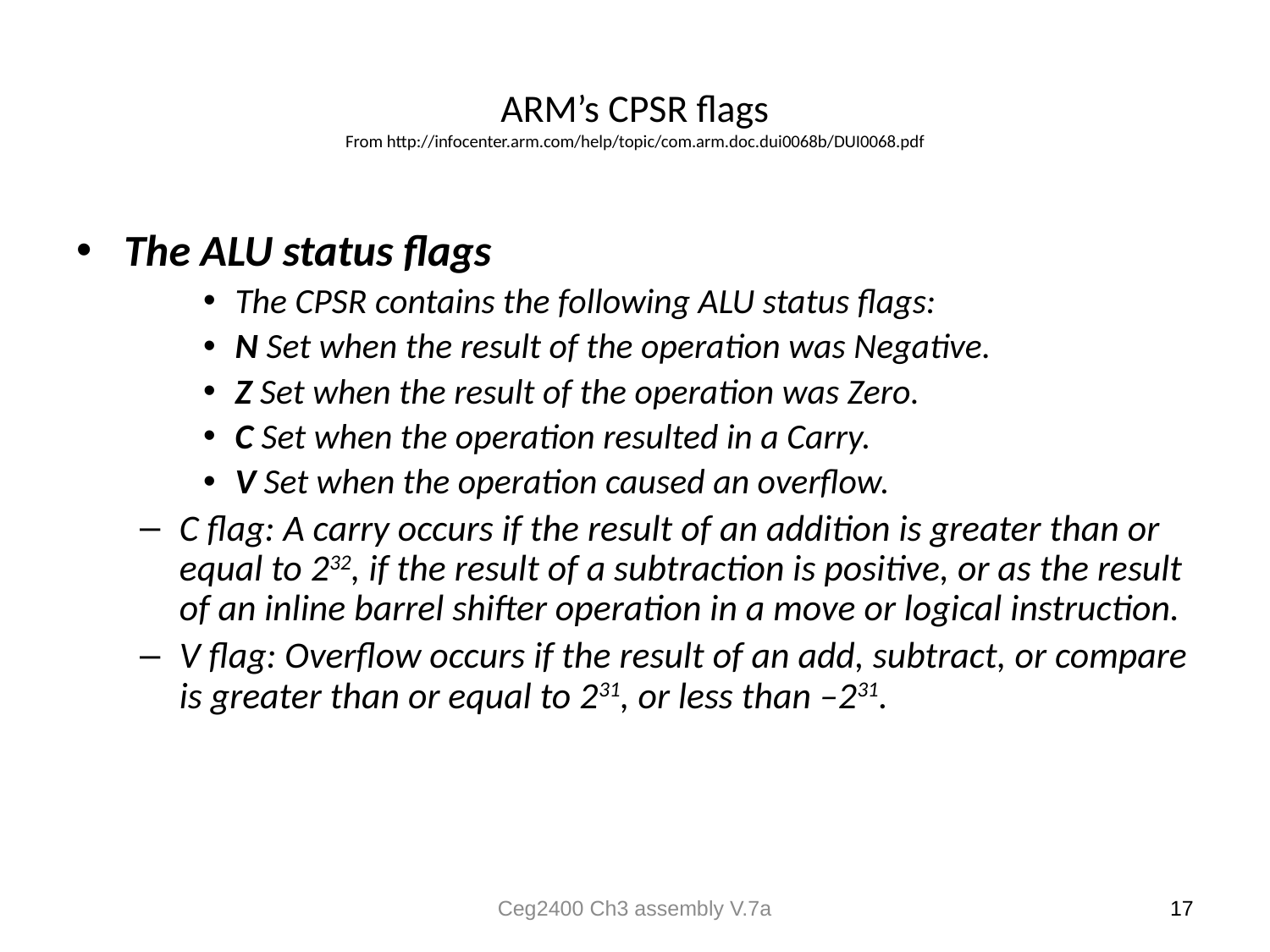

# ARM’s CPSR flags From http://infocenter.arm.com/help/topic/com.arm.doc.dui0068b/DUI0068.pdf
The ALU status flags
The CPSR contains the following ALU status flags:
N Set when the result of the operation was Negative.
Z Set when the result of the operation was Zero.
C Set when the operation resulted in a Carry.
V Set when the operation caused an overflow.
C flag: A carry occurs if the result of an addition is greater than or equal to 232, if the result of a subtraction is positive, or as the result of an inline barrel shifter operation in a move or logical instruction.
V flag: Overflow occurs if the result of an add, subtract, or compare is greater than or equal to 231, or less than –231.

Ceg2400 Ch3 assembly V.7a
17